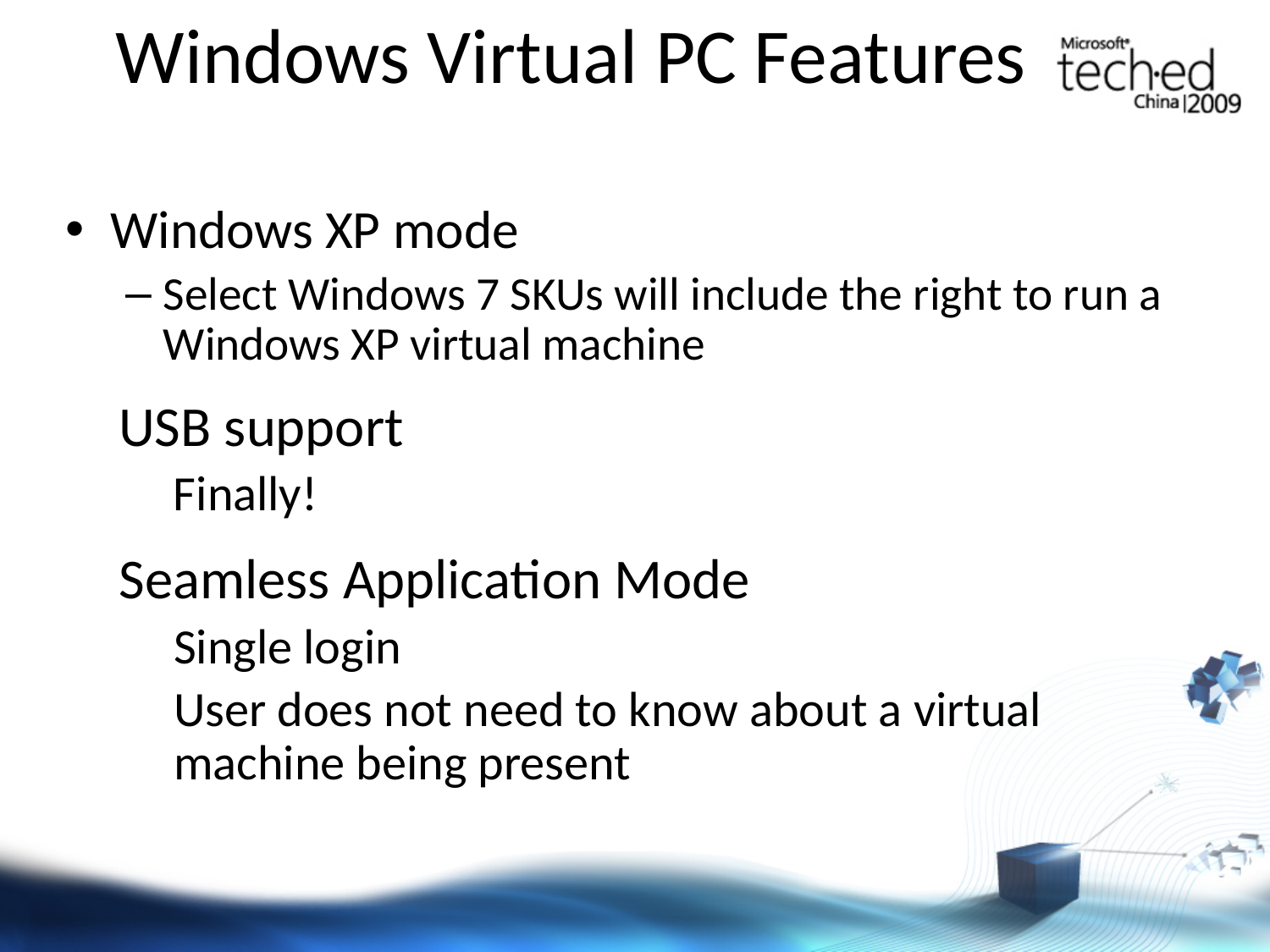

# Windows Virtual PC Features
Windows XP mode
Select Windows 7 SKUs will include the right to run a Windows XP virtual machine
USB support
Finally!

Seamless Application Mode
Single login
User does not need to know about a virtual machine being present